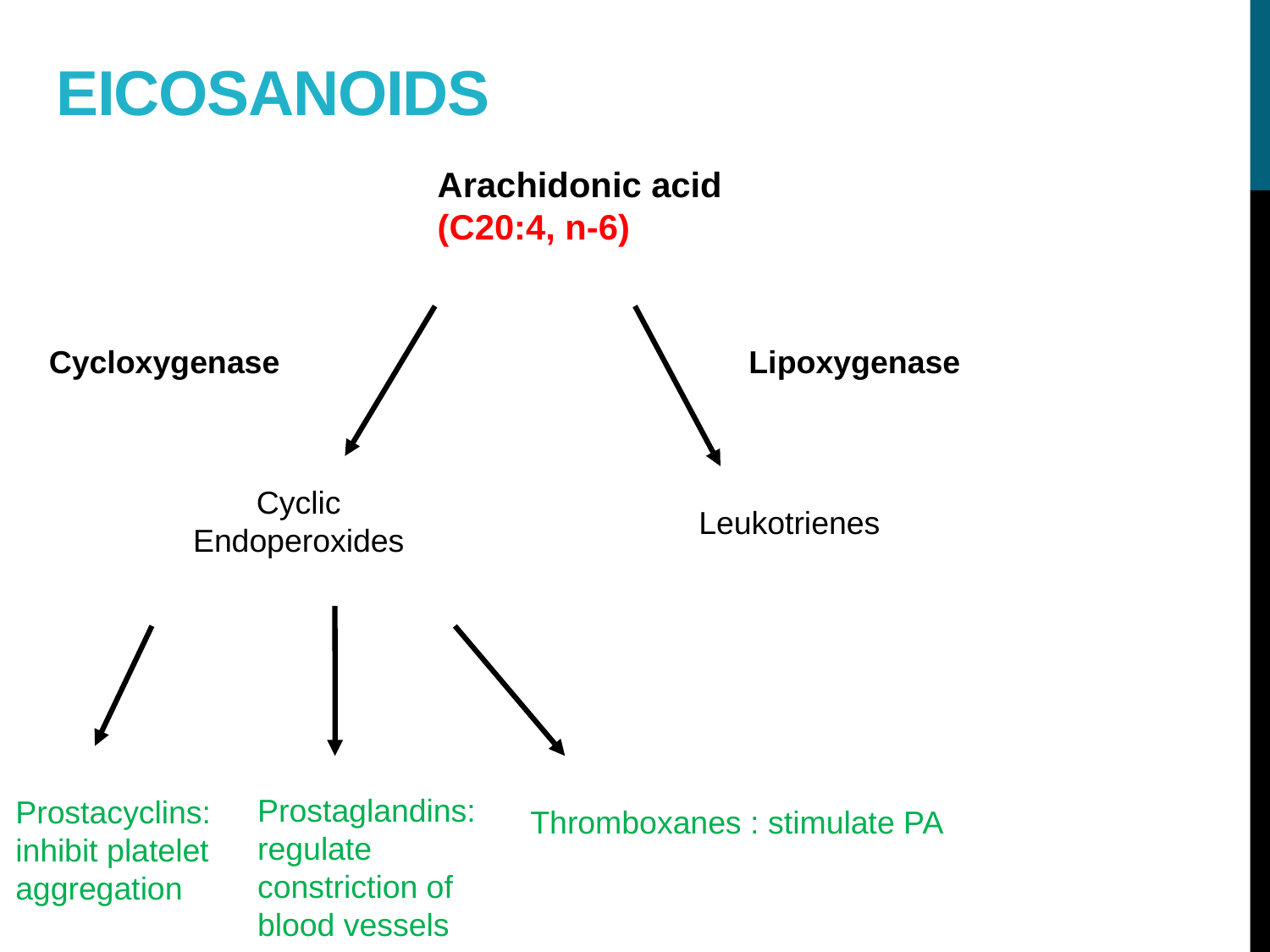

# eicosanoids
Arachidonic acid (C20:4, n-6)

Cycloxygenase
Lipoxygenase
Cyclic
Endoperoxides
Leukotrienes

Prostaglandins: regulate constriction of blood vessels
Prostacyclins: inhibit platelet aggregation
Thromboxanes : stimulate PA